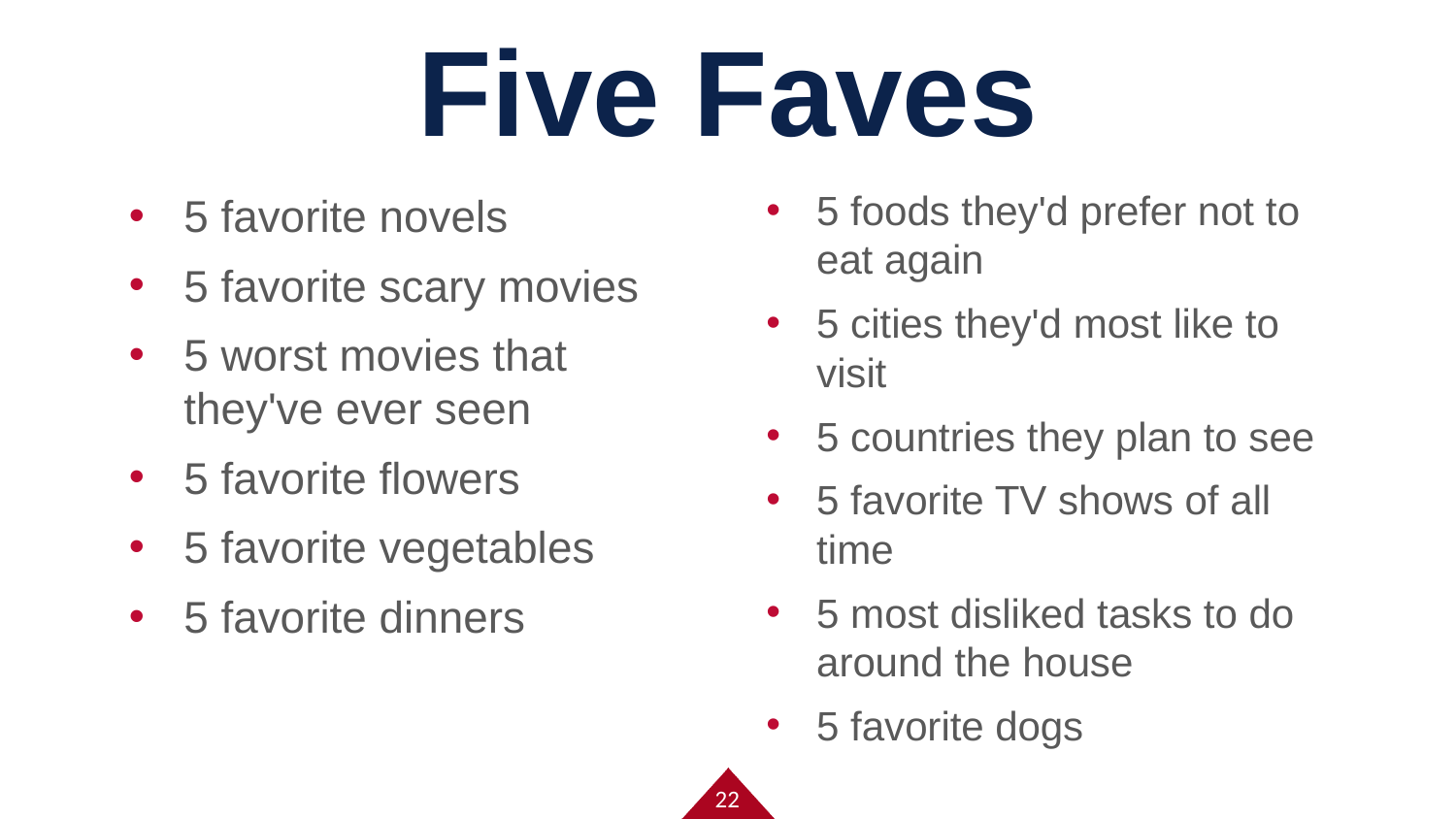

# Five Faves
5 foods they'd prefer not to eat again
5 cities they'd most like to visit
5 countries they plan to see
5 favorite TV shows of all time
5 most disliked tasks to do around the house
5 favorite dogs

5 favorite novels
5 favorite scary movies
5 worst movies that they've ever seen
5 favorite flowers
5 favorite vegetables
5 favorite dinners

22